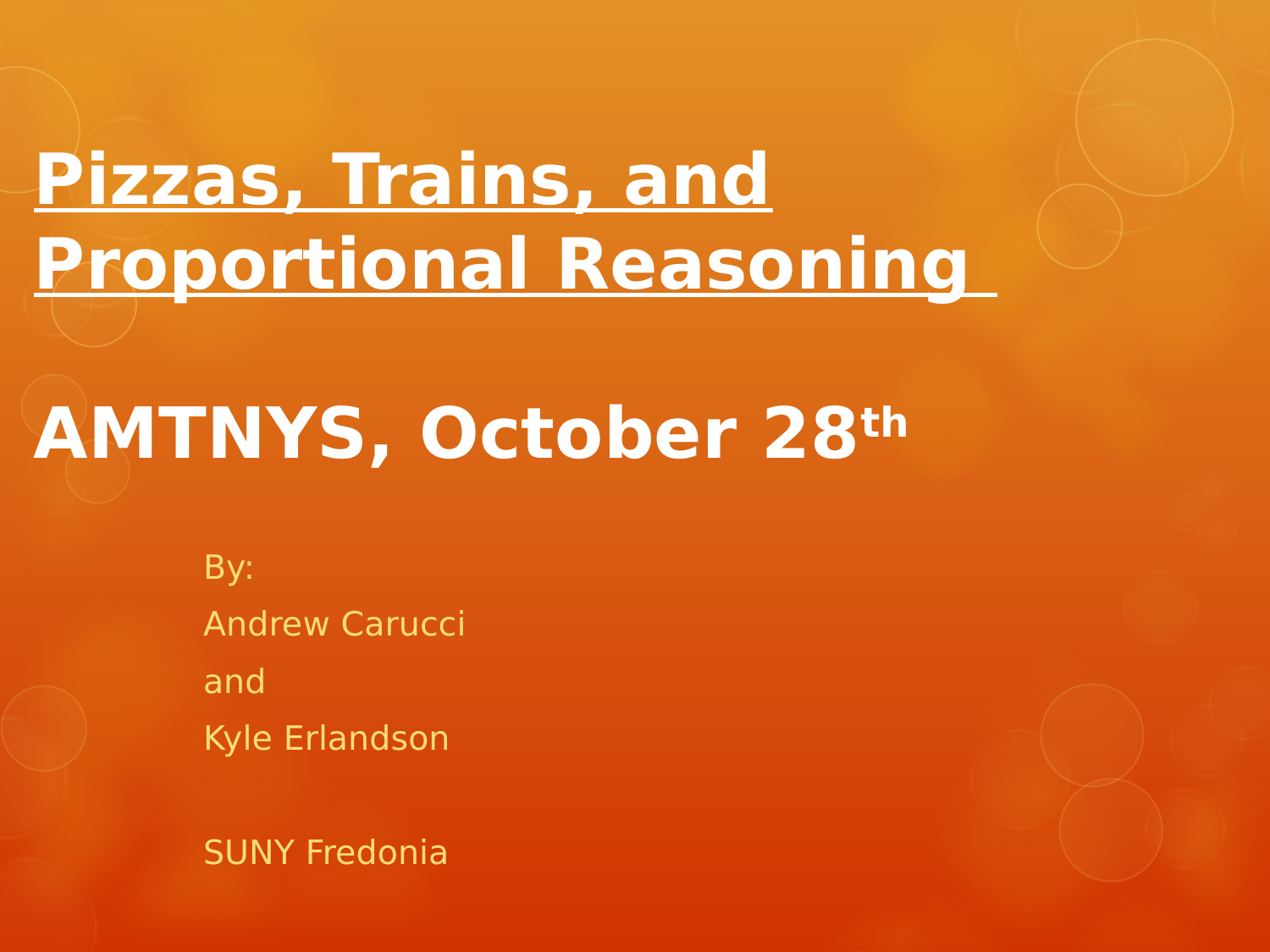

# Pizzas, Trains, and Proportional Reasoning AMTNYS, October 28th
By:
Andrew Carucci
and
Kyle Erlandson

SUNY Fredonia